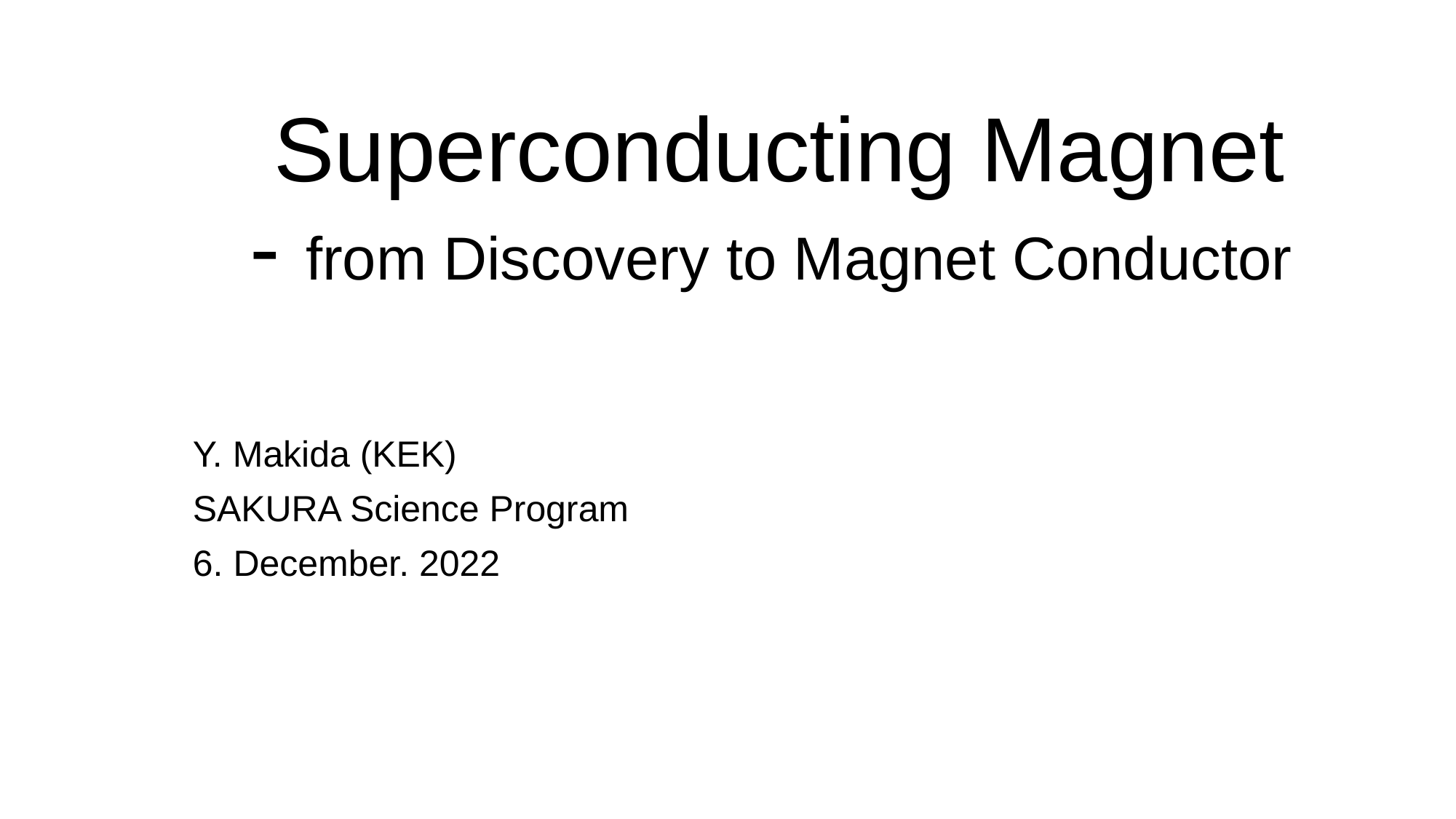

# Superconducting Magnet - from Discovery to Magnet Conductor
Y. Makida (KEK)
SAKURA Science Program
6. December. 2022